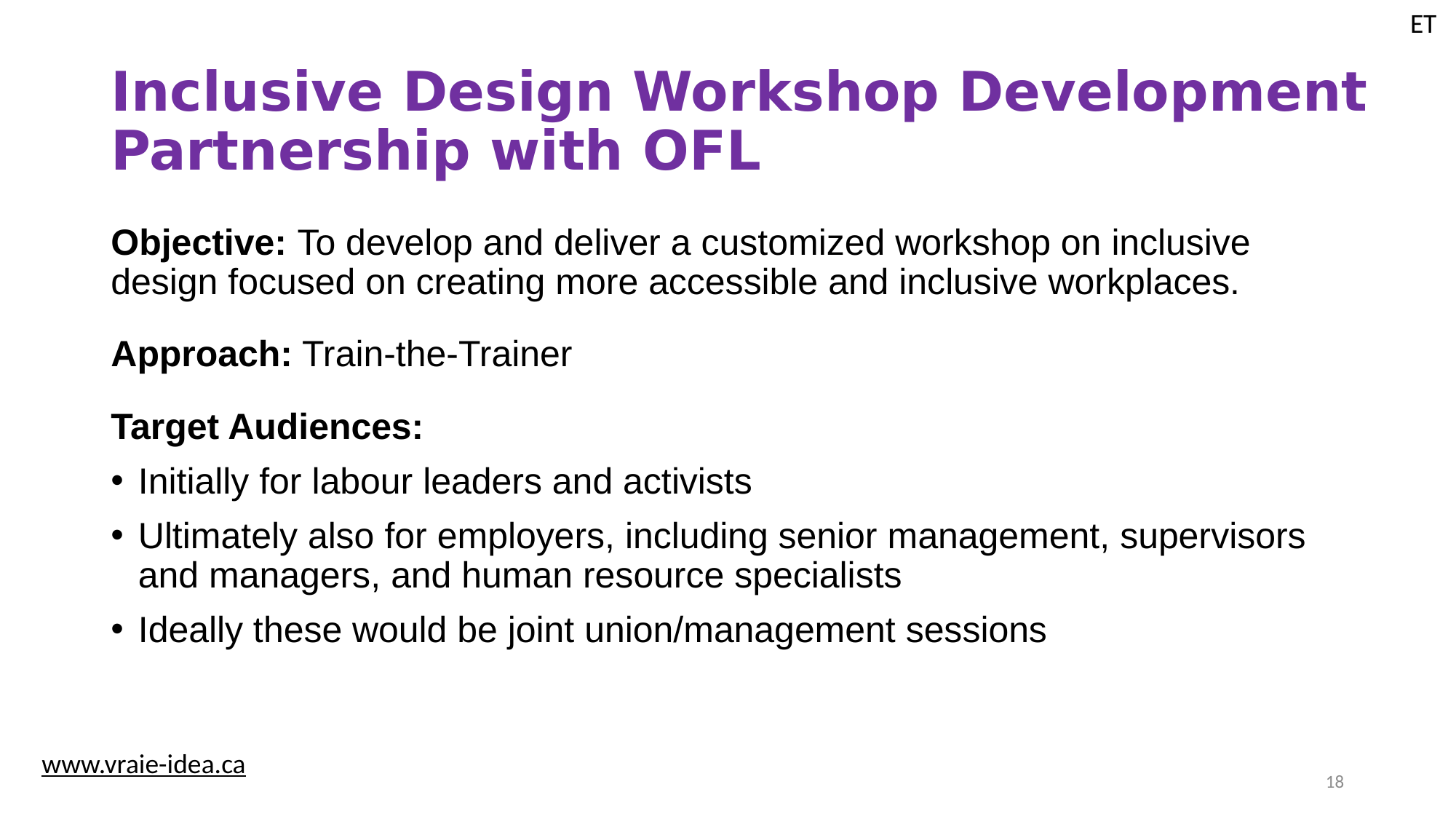

ET
# Inclusive Design Workshop Development Partnership with OFL
Objective: To develop and deliver a customized workshop on inclusive design focused on creating more accessible and inclusive workplaces.
Approach: Train-the-Trainer
Target Audiences:
Initially for labour leaders and activists
Ultimately also for employers, including senior management, supervisors and managers, and human resource specialists
Ideally these would be joint union/management sessions
www.vraie-idea.ca
18